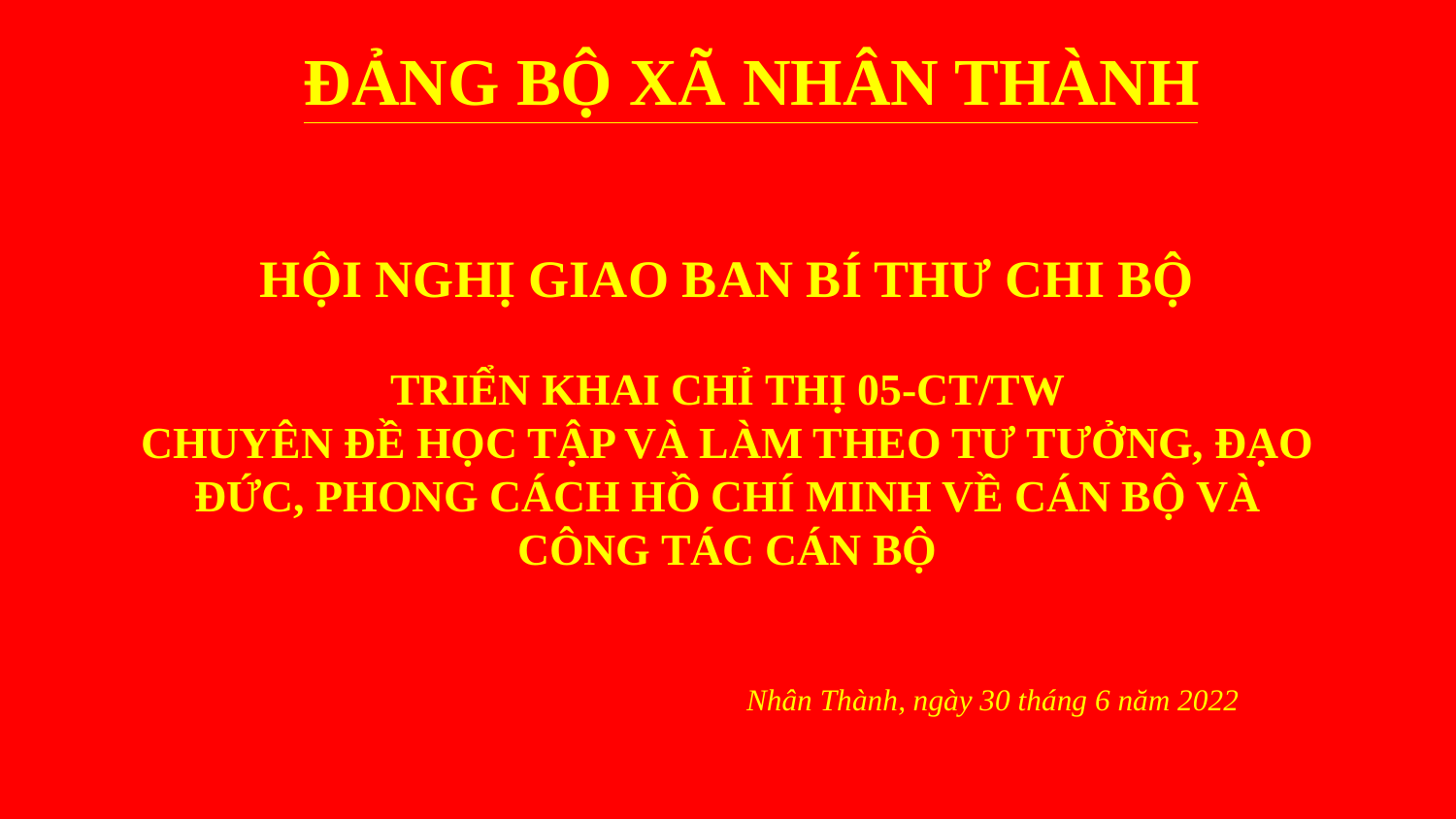

ĐẢNG BỘ XÃ NHÂN THÀNH
# HỘI NGHỊ GIAO BAN BÍ THƯ CHI BỘ TRIỂN KHAI CHỈ THỊ 05-CT/TW CHUYÊN ĐỀ HỌC TẬP VÀ LÀM THEO TƯ TƯỞNG, ĐẠO ĐỨC, PHONG CÁCH HỒ CHÍ MINH VỀ CÁN BỘ VÀ CÔNG TÁC CÁN BỘ
			Nhân Thành, ngày 30 tháng 6 năm 2022